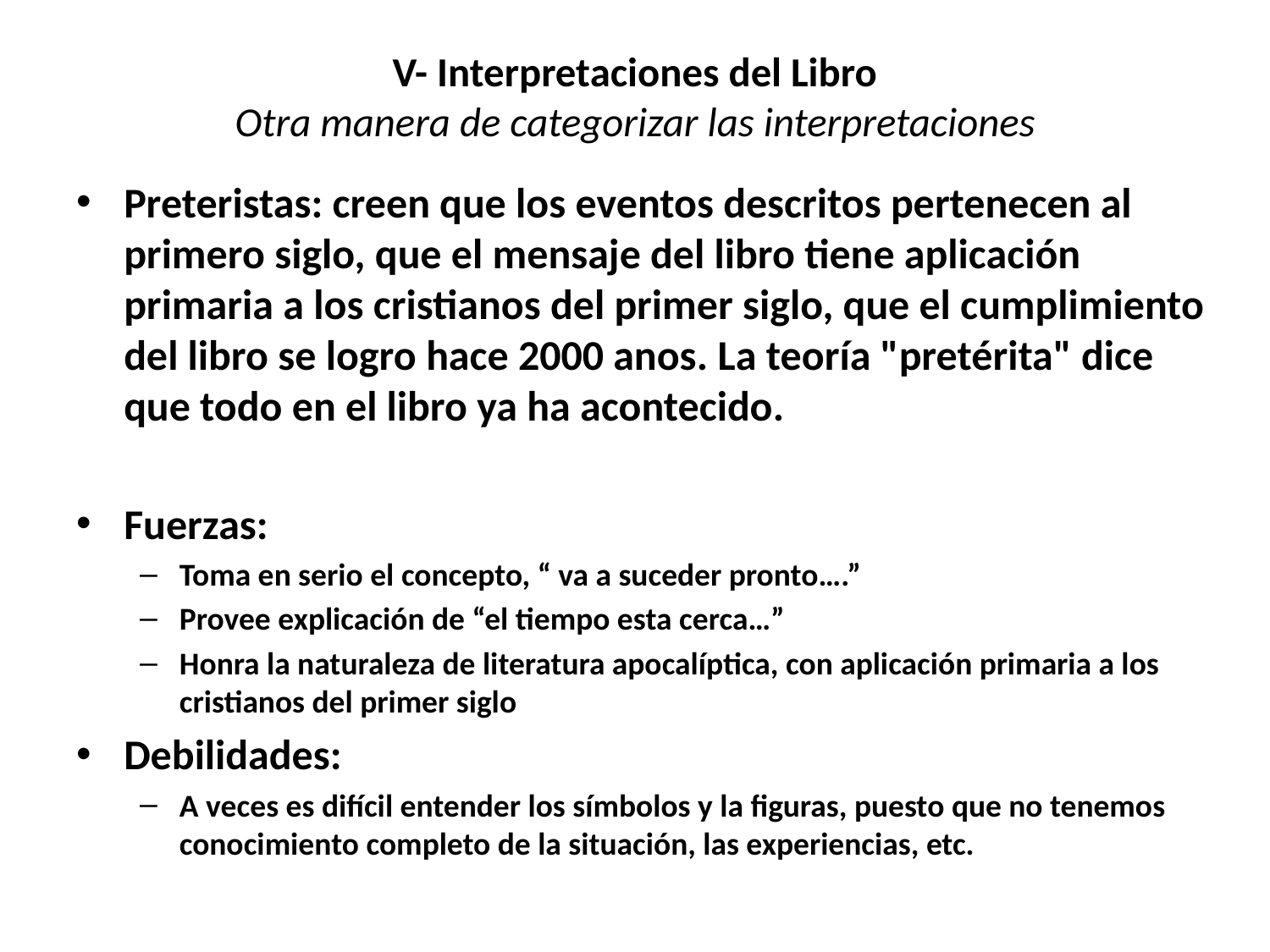

# V- Interpretaciones del Libro Otra manera de categorizar las interpretaciones
Preteristas: creen que los eventos descritos pertenecen al primero siglo, que el mensaje del libro tiene aplicación primaria a los cristianos del primer siglo, que el cumplimiento del libro se logro hace 2000 anos. La teoría "pretérita" dice que todo en el libro ya ha acontecido.

Fuerzas:
Toma en serio el concepto, “ va a suceder pronto….”
Provee explicación de “el tiempo esta cerca…”
Honra la naturaleza de literatura apocalíptica, con aplicación primaria a los cristianos del primer siglo
Debilidades:
A veces es difícil entender los símbolos y la figuras, puesto que no tenemos conocimiento completo de la situación, las experiencias, etc.